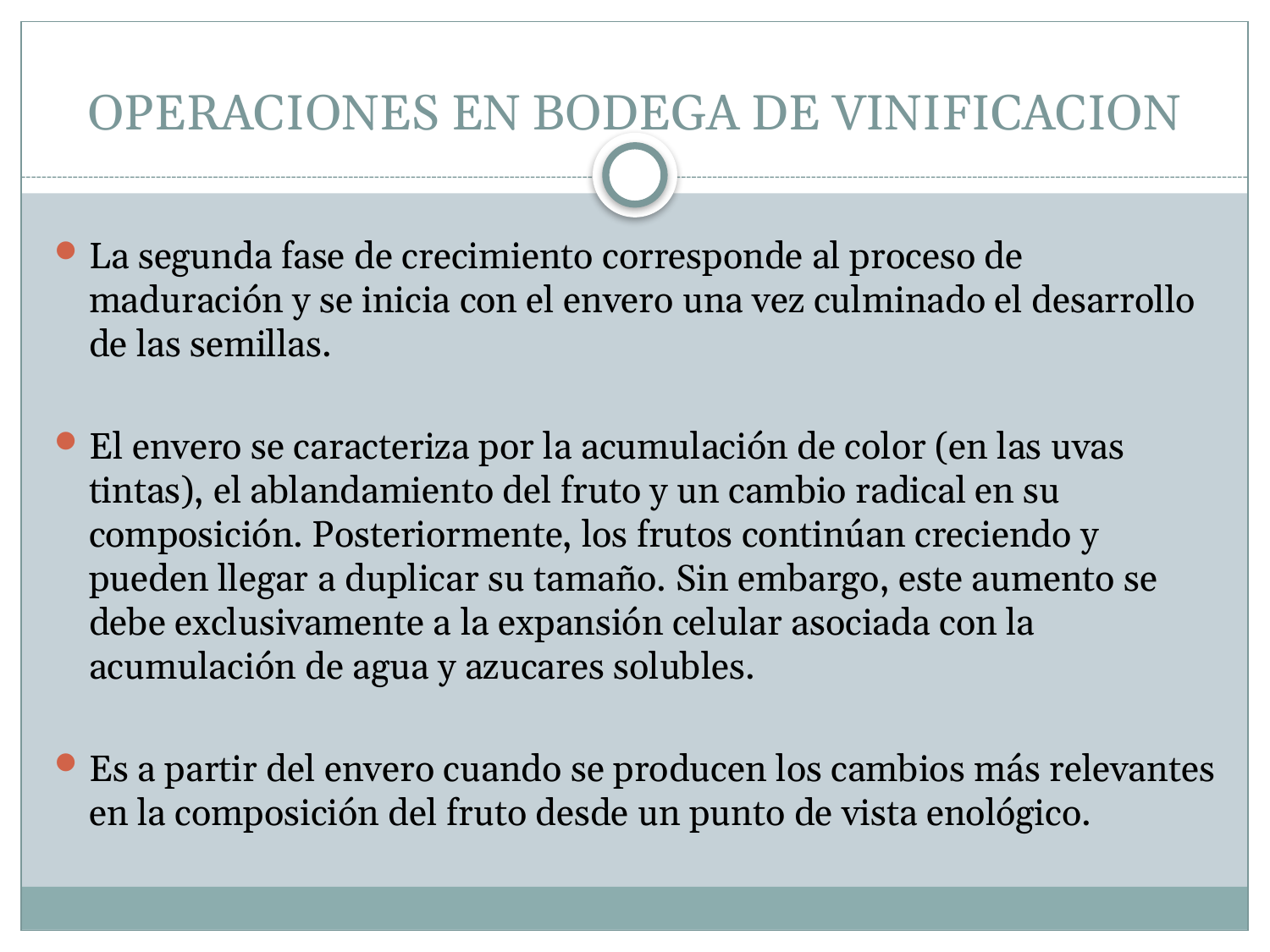

# OPERACIONES EN BODEGA DE VINIFICACION
La segunda fase de crecimiento corresponde al proceso de maduración y se inicia con el envero una vez culminado el desarrollo de las semillas.

El envero se caracteriza por la acumulación de color (en las uvas tintas), el ablandamiento del fruto y un cambio radical en su composición. Posteriormente, los frutos continúan creciendo y pueden llegar a duplicar su tamaño. Sin embargo, este aumento se debe exclusivamente a la expansión celular asociada con la acumulación de agua y azucares solubles.

Es a partir del envero cuando se producen los cambios más relevantes en la composición del fruto desde un punto de vista enológico.